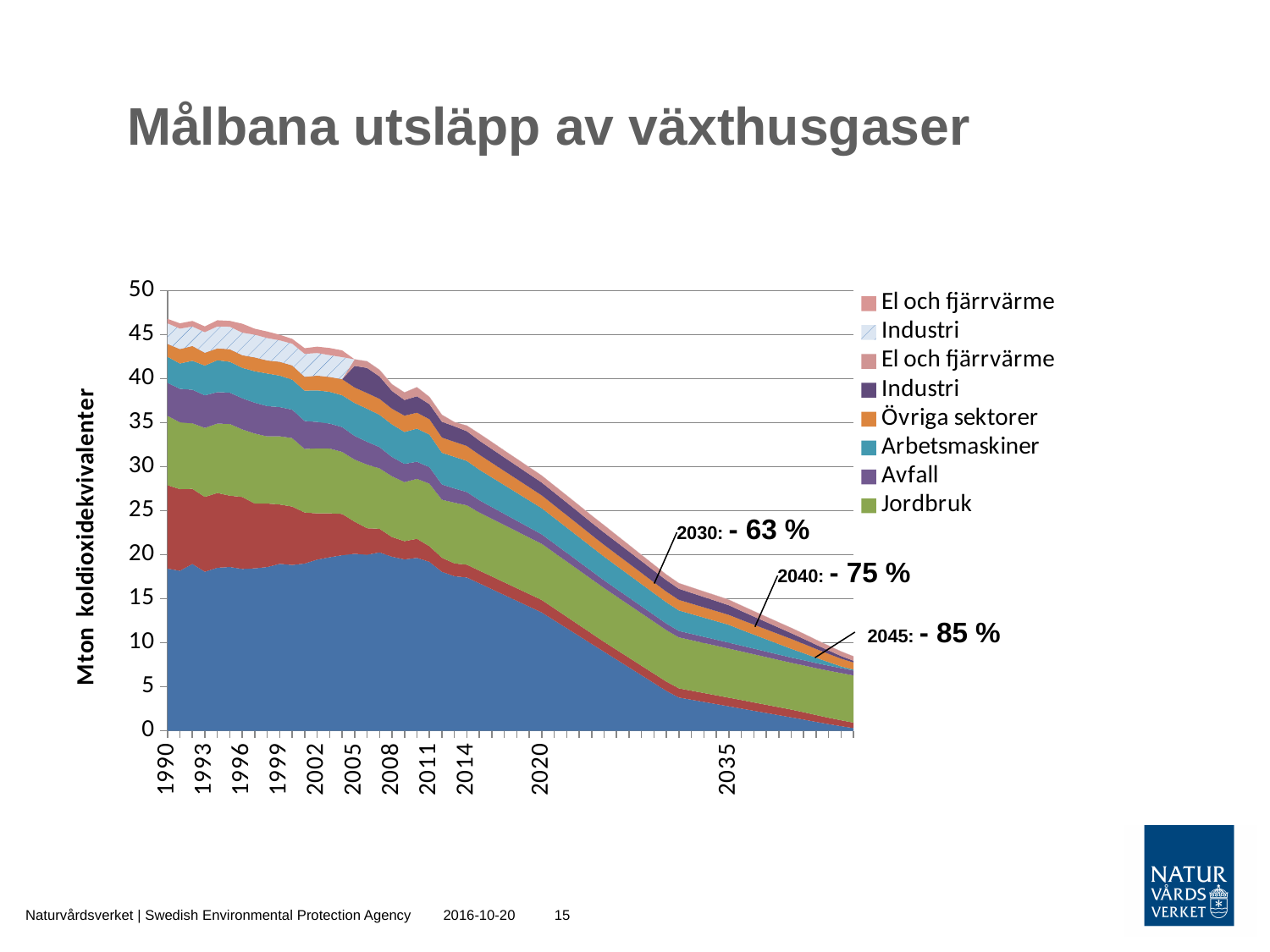

# Målbana utsläpp av växthusgaser

### Chart

| Category | Transport  | Bostäder och service | Jordbruk | Avfall | Arbetsmaskiner | Övriga sektorer | Industri | El och fjärrvärme | Industri | El och fjärrvärme |
|---|---|---|---|---|---|---|---|---|---|---|
| 1990 | 18.4102630214766 | 9.481925561131874 | 7.8937515174043495 | 3.7407942859965435 | 2.956910389795199 | 1.4655898717466158 | None | None | 2.3346191545346304 | 0.5091072259106113 |
| 1991 | 18.169421920855754 | 9.278088619959046 | 7.586716875335021 | 3.8062590648840704 | 2.874924820962762 | 1.639177711841711 | None | None | 2.3211654575874787 | 0.6035291326409425 |
| 1992 | 18.94413437364105 | 8.538049044212238 | 7.43698526366737 | 3.8182246907430892 | 3.2910414679438484 | 1.6790853808040538 | None | None | 2.207196281865554 | 0.6369246294663911 |
| 1993 | 18.060520740703538 | 8.502684086949376 | 7.840833769525179 | 3.6974331990626936 | 3.3814474176212532 | 1.4610926625390448 | None | None | 2.332468039956015 | 0.6520542501719433 |
| 1994 | 18.51410942305411 | 8.497410667760118 | 7.8840197185658765 | 3.566377364759112 | 3.6213888355300887 | 1.349907727906242 | None | None | 2.491636708434502 | 0.7047498031425928 |
| 1995 | 18.595735535797708 | 8.108462083893867 | 8.14366764318121 | 3.560350178360994 | 3.506669400383752 | 1.4262125868732198 | None | None | 2.5606129869682768 | 0.657576187995337 |
| 1996 | 18.3769333632372 | 8.176583083490089 | 7.678898348950417 | 3.533956369292879 | 3.4576420574929245 | 1.4318711671629671 | None | None | 2.5646103957220143 | 1.013226796410641 |
| 1997 | 18.44604516869877 | 7.358411613870725 | 7.959925054852636 | 3.499636718734202 | 3.5728002423100027 | 1.5773656051884615 | None | None | 2.578109351762505 | 0.6740565976586996 |
| 1998 | 18.59348900036322 | 7.219076878440194 | 7.620189004194382 | 3.4474515376365895 | 3.6980871120737606 | 1.4843057159975928 | None | None | 2.543343220411204 | 0.7447425616739949 |
| 1999 | 18.955807124712365 | 6.750643964809863 | 7.7433927355568555 | 3.3173847254928517 | 3.575263088554091 | 1.5743385385713822 | None | None | 2.430559257231021 | 0.6338499029551203 |
| 2000 | 18.83007202935266 | 6.636930359480176 | 7.7799684757995875 | 3.2225693684005465 | 3.4151393029165833 | 1.6147282311088986 | None | None | 2.471368260043366 | 0.5429004141665206 |
| 2001 | 18.990317998432957 | 5.796884835335153 | 7.22114300862295 | 3.172742260768643 | 3.452682195566195 | 1.574239456928538 | None | None | 2.6033255978191905 | 0.643996580882657 |
| 2002 | 19.43648396371418 | 5.256932441368804 | 7.384583249138326 | 2.9997658259812736 | 3.590267712167956 | 1.6750664206965808 | None | None | 2.5637210273517006 | 0.7244410465055633 |
| 2003 | 19.705002339347143 | 4.996375104841516 | 7.360088751496745 | 2.83459770870245 | 3.5998894993510215 | 1.6936010841342153 | None | None | 2.4771532469779363 | 0.8095182457836696 |
| 2004 | 19.937116702636736 | 4.69404910720284 | 7.052115192688994 | 2.8141411224231647 | 3.620993814085886 | 1.819291867295746 | None | None | 2.504146394696012 | 0.7693722088791478 |
| 2005 | 20.094482124980072 | 3.6576994444112416 | 7.056995464378776 | 2.6804133968796644 | 3.741183362309239 | 1.7608235989681873 | 2.4569892411058056 | 0.7437731169357553 | None | None |
| 2006 | 19.98553043784317 | 3.0234057506128074 | 7.227327817001257 | 2.5901288251650296 | 3.755879739237527 | 1.7814627636918487 | 2.850651890153811 | 0.7600500824837164 | None | None |
| 2007 | 20.262582826167954 | 2.6809891103301378 | 6.861725225982785 | 2.413223809351447 | 3.669047859931565 | 1.807529769638144 | 2.54935829404956 | 0.7545111923603054 | None | None |
| 2008 | 19.76503420630573 | 2.2385715738570724 | 6.907921653457685 | 2.1836234928514187 | 3.702365393766545 | 1.782207767258079 | 2.0191830581611043 | 0.7624000567082616 | None | None |
| 2009 | 19.461071271132116 | 2.0724029661564165 | 6.705260247834625 | 2.076115381198078 | 3.627250502620454 | 1.8488658501187842 | 1.784180454826282 | 0.8603136327665029 | None | None |
| 2010 | 19.633399442123856 | 2.1628141084512085 | 6.820776770511103 | 1.9480571276691336 | 3.753150444650549 | 1.8114205908532028 | 1.8658725627000567 | 1.0348191198661176 | None | None |
| 2011 | 19.18055790120401 | 1.7726923629508278 | 7.116445785705496 | 1.8703594783751827 | 3.703586094082159 | 1.7411284877642075 | 1.7084670688938801 | 0.8309789701932067 | None | None |
| 2012 | 18.054000894995493 | 1.59119536828742 | 6.6058300158705086 | 1.7293370999299909 | 3.5969947603925942 | 1.7287484331629628 | 1.7888880750755296 | 0.7993560602701182 | None | None |
| 2013 | 17.55163948805607 | 1.4571454147362033 | 6.898954700922197 | 1.6176872478658402 | 3.5915884479589897 | 1.701734347664015 | 1.7677667657824208 | 0.48118728139298206 | None | None |
| 2014 | 17.406894265600794 | 1.4515098592463587 | 6.752006369898661 | 1.5042687389926743 | 3.5304105638323815 | 1.700508577495871 | 1.68 | 0.64 | None | None |
| 2015 | 16.744676989607306 | 1.445874303756514 | 6.605058038875125 | 1.3908502301195085 | 3.469232679705773 | 1.699282807327727 | 1.6 | 0.8 | None | None |
|  | 16.08245971361382 | 1.4404803207591645 | 6.560990750940558 | 1.3275628311232135 | 3.3697869941327436 | 1.6502577890949413 | 1.572 | 0.8 | None | None |
|  | 15.420242437620333 | 1.435086337761815 | 6.516923463005991 | 1.2642754321269185 | 3.2703413085597144 | 1.6012327708621554 | 1.54 | 0.8 | None | None |
|  | 14.758025161626847 | 1.4296923547644655 | 6.472856175071424 | 1.2009880331306235 | 3.170895622986685 | 1.5522077526293696 | 1.51 | 0.8 | None | None |
|  | 14.095807885633361 | 1.424298371767116 | 6.428788887136857 | 1.1377006341343285 | 3.071449937413656 | 1.5031827343965838 | 1.48 | 0.8 | None | None |
| 2020 | 13.433590609639875 | 1.4189043887697663 | 6.384721599202289 | 1.074413235138034 | 2.972004251840626 | 1.4541577161637982 | 1.46 | 0.8 | None | None |
|  | 12.542425793792992 | 1.3587341190020068 | 6.331010237038036 | 1.0339480895689712 | 2.915828357235446 | 1.4307541888852782 | 1.45 | 0.805 | None | None |
|  | 11.651260977946109 | 1.2985638492342473 | 6.277298874873783 | 0.9934829439999084 | 2.8596524626302657 | 1.4073506616067581 | 1.44 | 0.81 | None | None |
|  | 10.760096162099225 | 1.2383935794664878 | 6.22358751270953 | 0.9530177984308457 | 2.8034765680250855 | 1.3839471343282381 | 1.43 | 0.815 | None | None |
|  | 9.868931346252342 | 1.1782233096987282 | 6.169876150545277 | 0.9125526528617829 | 2.7473006734199052 | 1.360543607049718 | 1.4 | 0.825 | None | None |
| 2025 | 8.977766530405459 | 1.1180530399309683 | 6.116164788381026 | 0.8720875072927203 | 2.691124778814724 | 1.3371400797711976 | 1.41 | 0.83 | None | None |
|  | 8.086601714558576 | 1.1052611851424565 | 6.0624534262167735 | 0.8465263991466336 | 2.634992704209544 | 1.3121743148833422 | 1.39 | 0.79 | None | None |
|  | 7.195436898711693 | 1.0924693303539448 | 6.008742064052521 | 0.8209652910005469 | 2.578860629604364 | 1.2872085499954868 | 1.37 | 0.75 | None | None |
|  | 6.304272082864809 | 1.079677475565433 | 5.955030701888269 | 0.7954041828544602 | 2.522728554999184 | 1.2622427851076314 | 1.35 | 0.71 | None | None |
|  | 5.413107267017926 | 1.0668856207769213 | 5.901319339724017 | 0.7698430747083735 | 2.4665964803940037 | 1.237277020219776 | 1.325 | 0.68 | None | None |
| 2030 | 4.52194245117104 | 1.054093765988409 | 5.847607977559763 | 0.7442819665622866 | 2.4104644057888227 | 1.2123112553319204 | 1.3 | 0.65 | None | None |
|  | 3.7699999999999996 | 1.0407735094466273 | 5.793896615395511 | 0.7291246192296197 | 2.333969909760862 | 1.1947947524766684 | 1.26 | 0.64 | None | None |
|  | 3.52 | 1.0274532529048455 | 5.7401852532312585 | 0.7139672718969527 | 2.257475413732901 | 1.1772782496214165 | 1.22 | 0.64 | None | None |
|  | 3.27 | 1.0141329963630636 | 5.686473891067006 | 0.6988099245642858 | 2.1809809177049404 | 1.1597617467661645 | 1.18 | 0.63 | None | None |
|  | 3.02 | 1.0008127398212818 | 5.632762528902754 | 0.6836525772316189 | 2.1044864216769796 | 1.1422452439109125 | 1.14 | 0.63 | None | None |
| 2035 | 2.77 | 0.9874924832794997 | 5.5790511667385 | 0.6684952298989517 | 2.027991925649018 | 1.124728741055661 | 1.1 | 0.63 | None | None |
|  | 2.52 | 0.9666957310048019 | 5.525339804574247 | 0.6533553857173736 | 1.8 | 1.124728741055661 | 1.01 | 0.63 | None | None |
|  | 2.27 | 0.9458989787301041 | 5.471628442409994 | 0.6382155415357955 | 1.6 | 1.124728741055661 | 0.92 | 0.62 | None | None |
|  | 2.02 | 0.9251022264554063 | 5.417917080245741 | 0.6230756973542174 | 1.4 | 1.124728741055661 | 0.8300000000000001 | 0.615 | None | None |
|  | 1.77 | 0.9043054741807085 | 5.364205718081488 | 0.6079358531726393 | 1.2 | 1.124728741055661 | 0.7400000000000001 | 0.61 | None | None |
| 2040 | 1.52 | 0.8835087219060105 | 5.310494355917236 | 0.5927960089910614 | 1.0 | 1.124728741055661 | 0.65 | 0.61 | None | None |
|  | 1.27 | 0.8301578497154094 | 5.3194449203255125 | 0.5858532520070465 | 0.8 | 1.062255866950095 | 0.57 | 0.59 | None | None |
|  | 1.0 | 0.7768069775248083 | 5.328395484733789 | 0.5789104950230316 | 0.6 | 0.9997829928445289 | 0.48 | 0.57 | None | None |
|  | 0.75 | 0.7234561053342072 | 5.34555593626041 | 0.5719677380390167 | 0.4 | 0.9373101187389627 | 0.39 | 0.55 | None | None |
|  | 0.52 | 0.6701052331436061 | 5.354506500668686 | 0.5650249810550018 | 0.2 | 0.8748372446333966 | 0.3 | 0.525 | None | None |
| 2045 | 0.3 | 0.6167543609530051 | 5.363457065076962 | 0.558082224070987 | 0.1 | 0.8123643705278305 | 0.2 | 0.5 | None | None |
2030: - 63 %
2040: - 75 %
2045: - 85 %
Naturvårdsverket | Swedish Environmental Protection Agency
2016-10-20
15